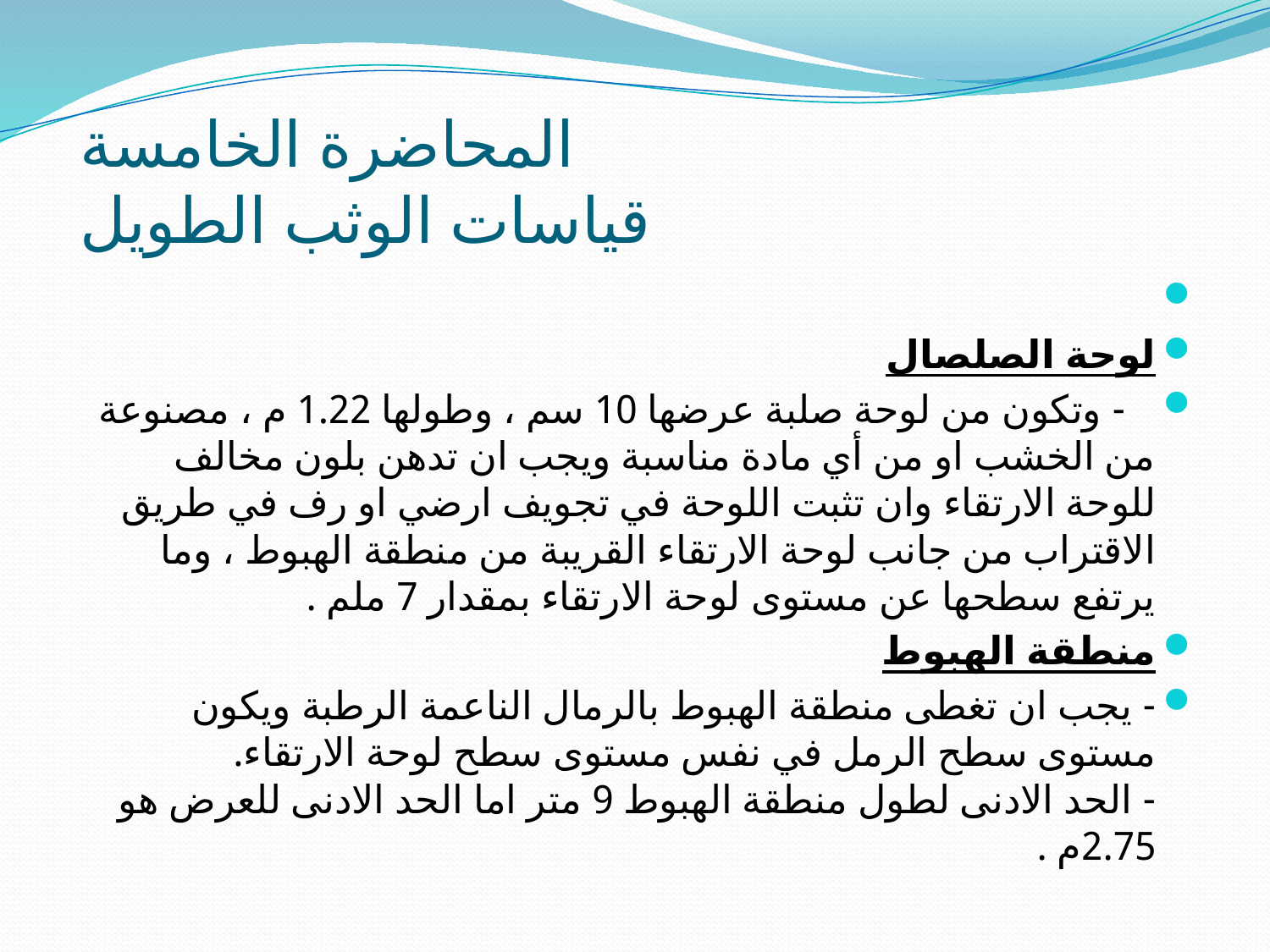

# المحاضرة الخامسة قياسات الوثب الطويل

لوحة الصلصال
   - وتكون من لوحة صلبة عرضها 10 سم ، وطولها 1.22 م ، مصنوعة من الخشب او من أي مادة مناسبة ويجب ان تدهن بلون مخالف للوحة الارتقاء وان تثبت اللوحة في تجويف ارضي او رف في طريق الاقتراب من جانب لوحة الارتقاء القريبة من منطقة الهبوط ، وما يرتفع سطحها عن مستوى لوحة الارتقاء بمقدار 7 ملم .
منطقة الهبوط
- يجب ان تغطى منطقة الهبوط بالرمال الناعمة الرطبة ويكون مستوى سطح الرمل في نفس مستوى سطح لوحة الارتقاء.
- الحد الادنى لطول منطقة الهبوط 9 متر اما الحد الادنى للعرض هو 2.75م .